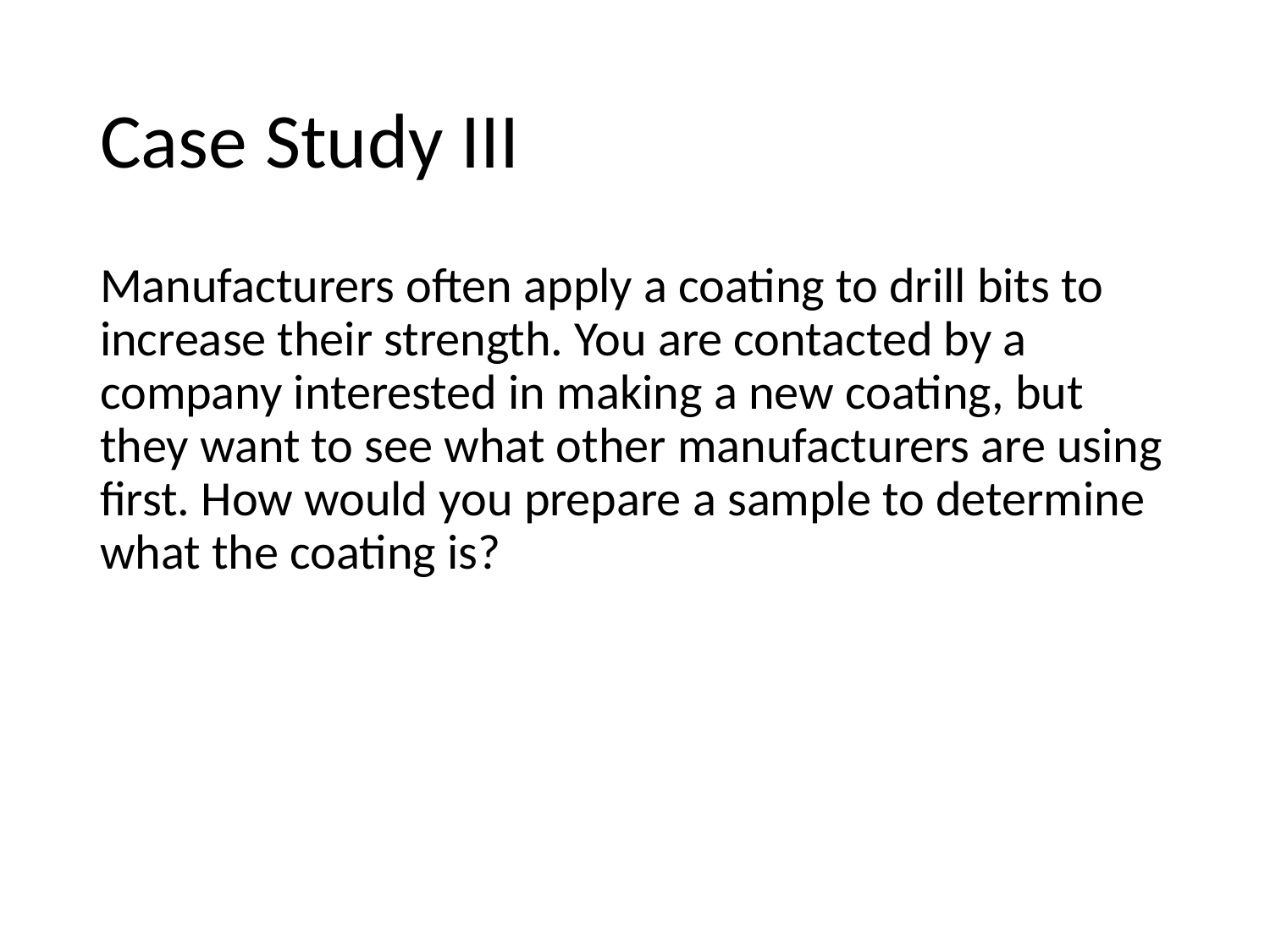

# Case Study III
Manufacturers often apply a coating to drill bits to increase their strength. You are contacted by a company interested in making a new coating, but they want to see what other manufacturers are using first. How would you prepare a sample to determine what the coating is?